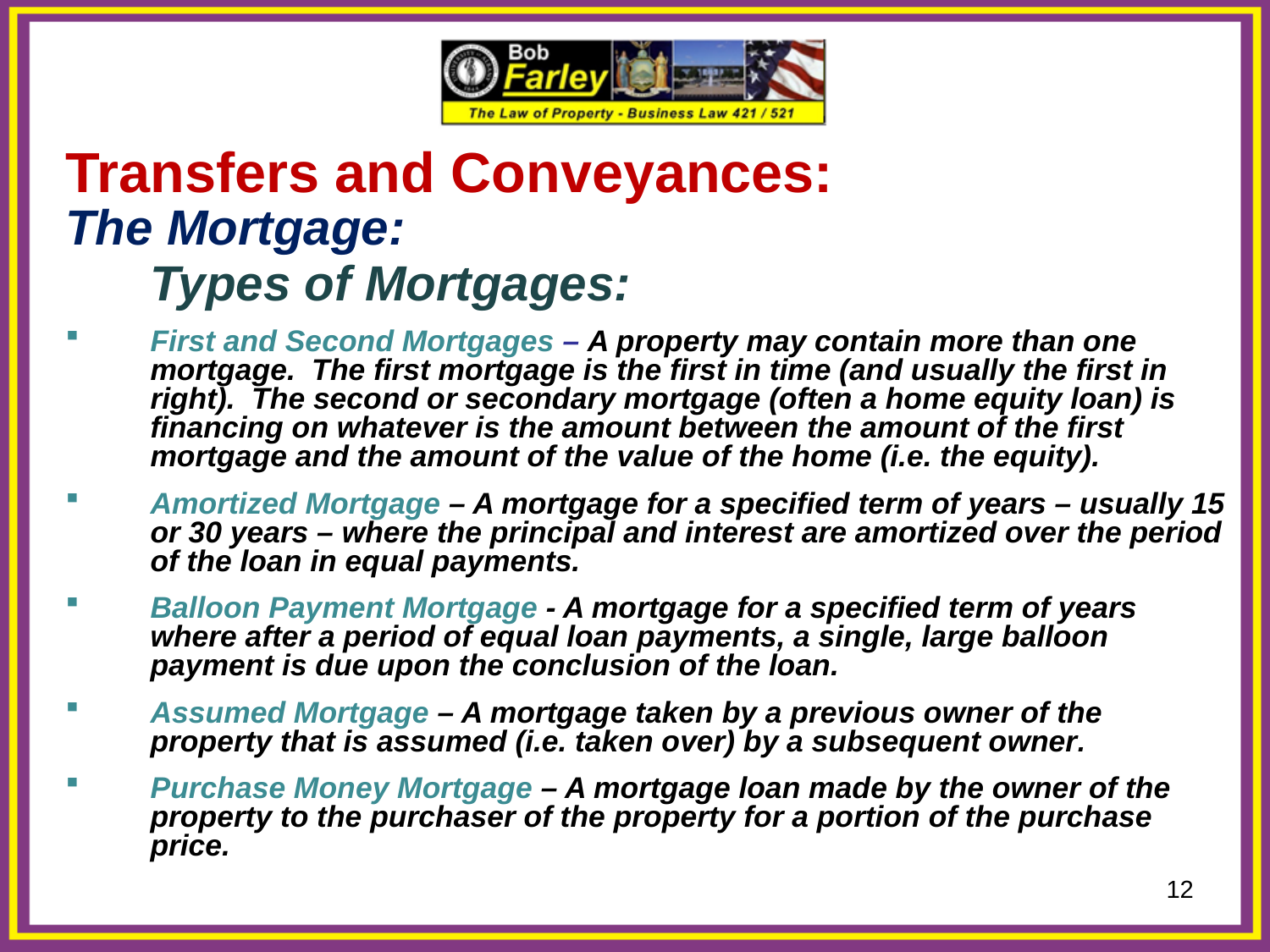

Transfers and Conveyances:
The Mortgage:
 	Types of Mortgages:

First and Second Mortgages – A property may contain more than one mortgage.  The first mortgage is the first in time (and usually the first in right).  The second or secondary mortgage (often a home equity loan) is financing on whatever is the amount between the amount of the first mortgage and the amount of the value of the home (i.e. the equity).

Amortized Mortgage – A mortgage for a specified term of years – usually 15 or 30 years – where the principal and interest are amortized over the period of the loan in equal payments.

Balloon Payment Mortgage - A mortgage for a specified term of years where after a period of equal loan payments, a single, large balloon payment is due upon the conclusion of the loan.

Assumed Mortgage – A mortgage taken by a previous owner of the property that is assumed (i.e. taken over) by a subsequent owner.

Purchase Money Mortgage – A mortgage loan made by the owner of the property to the purchaser of the property for a portion of the purchase price.

12